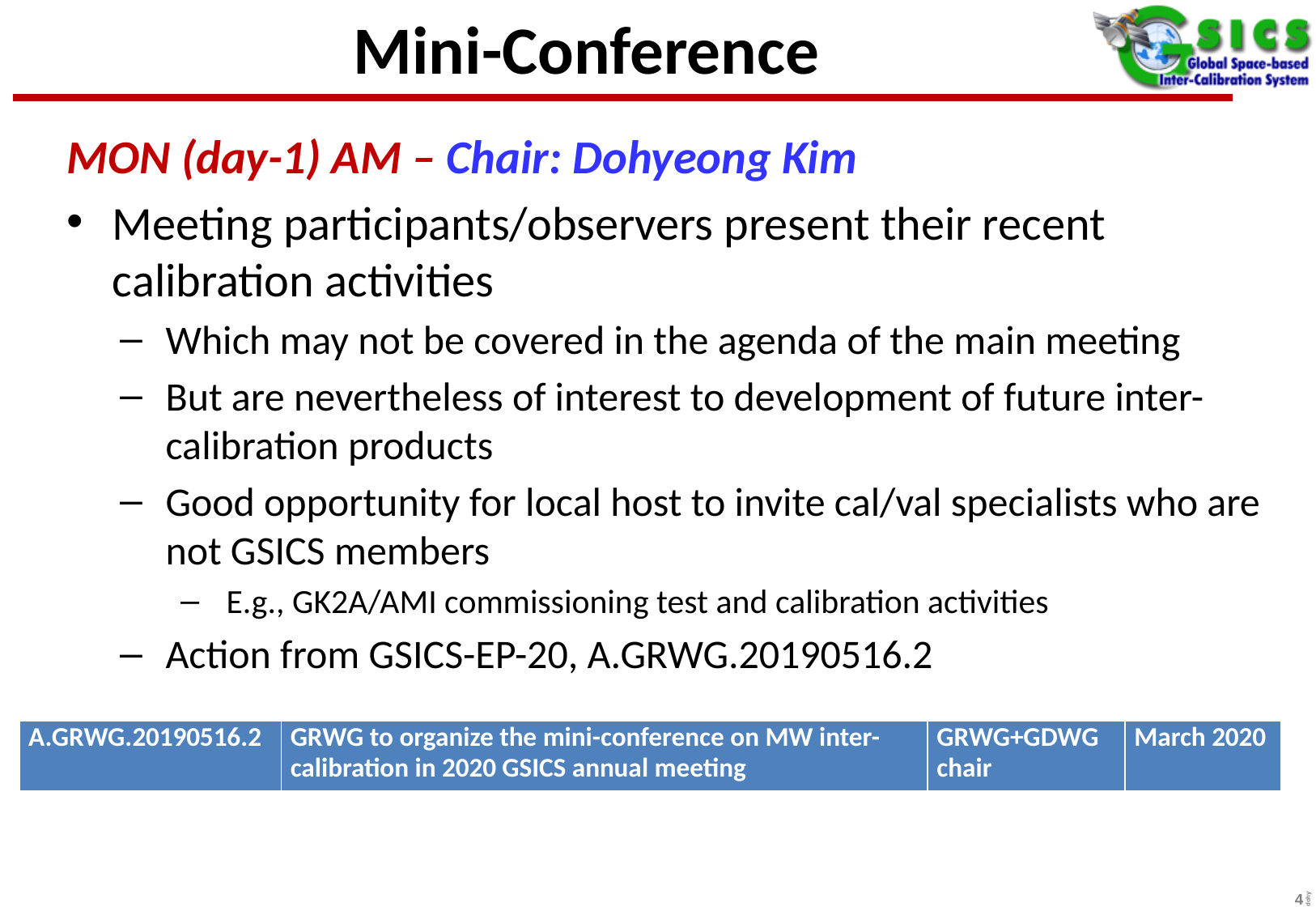

# Mini-Conference
MON (day-1) AM – Chair: Dohyeong Kim
Meeting participants/observers present their recent calibration activities
Which may not be covered in the agenda of the main meeting
But are nevertheless of interest to development of future inter-calibration products
Good opportunity for local host to invite cal/val specialists who are not GSICS members
E.g., GK2A/AMI commissioning test and calibration activities
Action from GSICS-EP-20, A.GRWG.20190516.2
| A.GRWG.20190516.2 | GRWG to organize the mini-conference on MW inter-calibration in 2020 GSICS annual meeting | GRWG+GDWG chair | March 2020 |
| --- | --- | --- | --- |